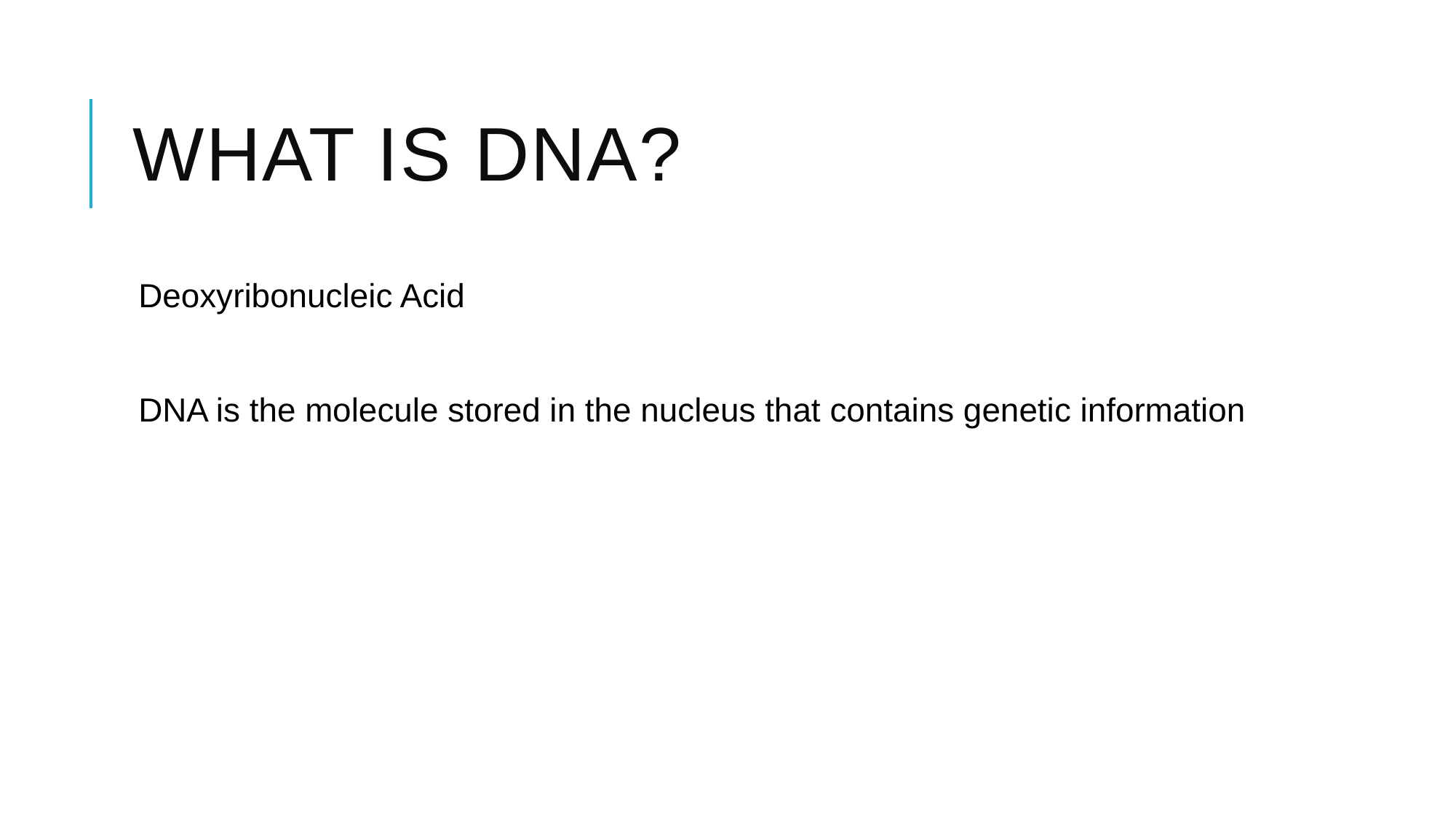

# What is DNA?
Deoxyribonucleic Acid

DNA is the molecule stored in the nucleus that contains genetic information